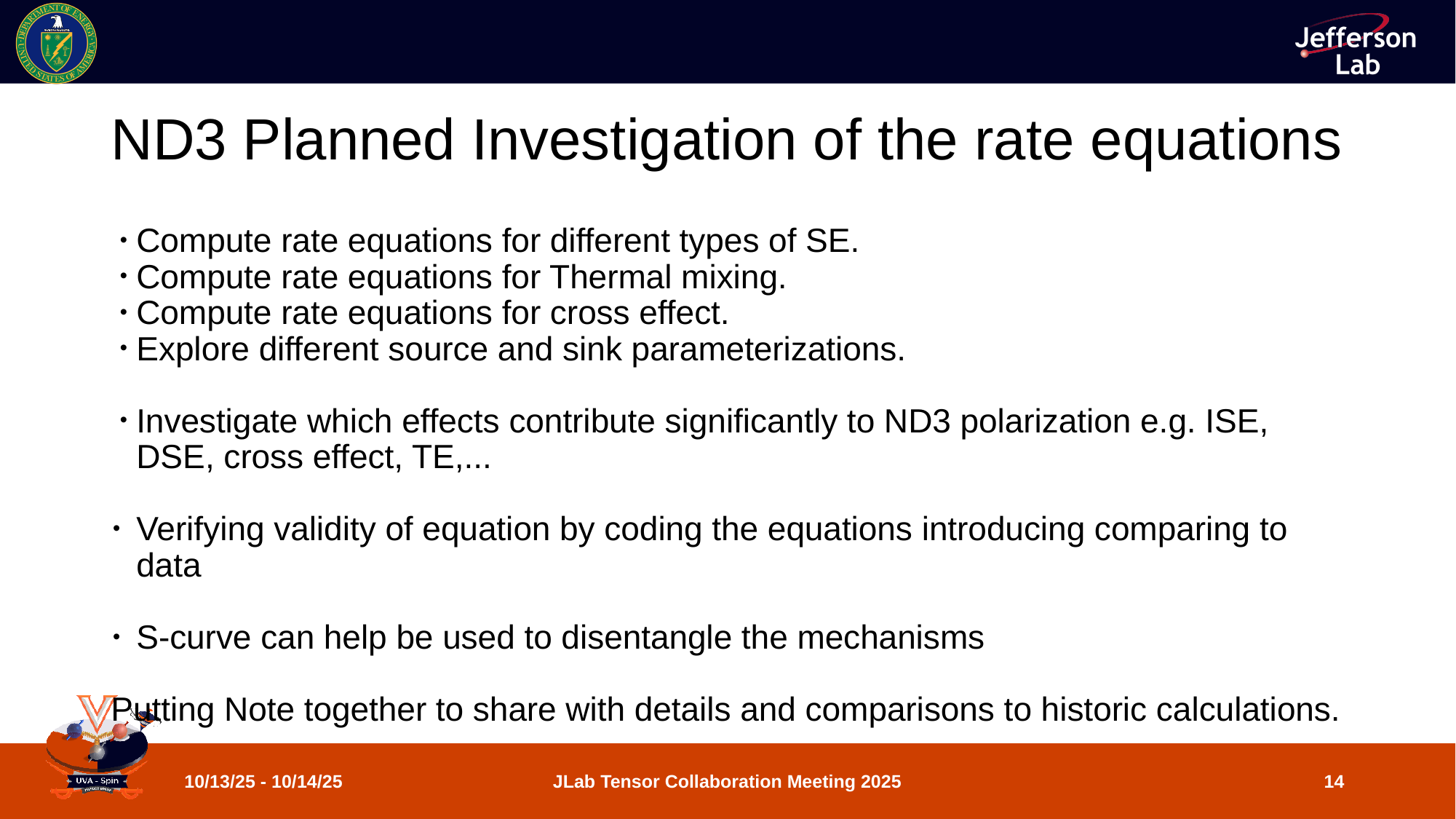

# ND3 Planned Investigation of the rate equations
Compute rate equations for different types of SE.
Compute rate equations for Thermal mixing.
Compute rate equations for cross effect.
Explore different source and sink parameterizations.

Investigate which effects contribute significantly to ND3 polarization e.g. ISE, DSE, cross effect, TE,...

Verifying validity of equation by coding the equations introducing comparing to data

S-curve can help be used to disentangle the mechanisms

Putting Note together to share with details and comparisons to historic calculations.

10/13/25 - 10/14/25
JLab Tensor Collaboration Meeting 2025
14